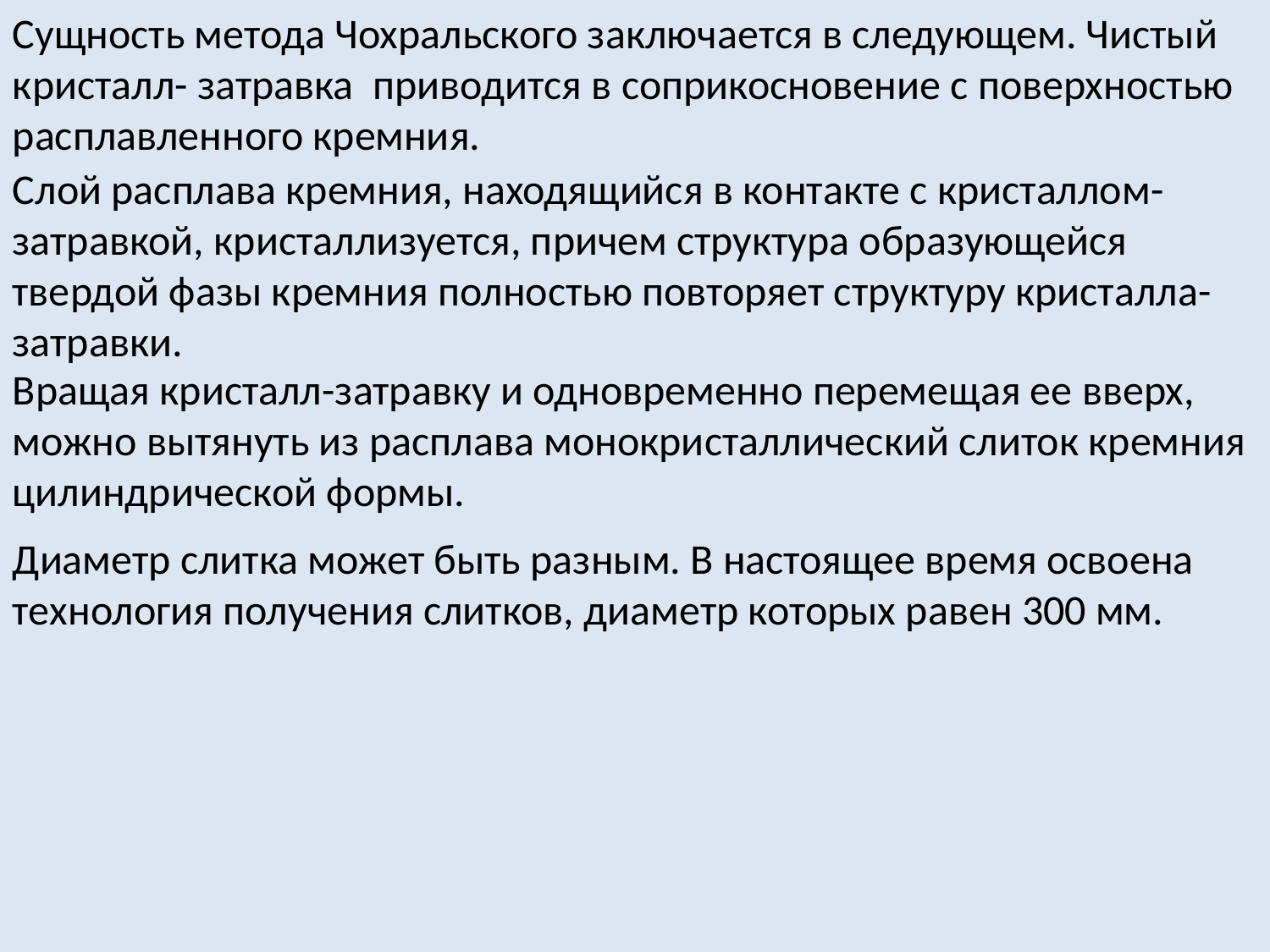

Сущность метода Чохральского заключается в следующем. Чистый кристалл- затравка  приводится в соприкосновение с поверхностью расплавленного кремния.
Слой расплава кремния, находящийся в контакте с кристаллом-затравкой, кристаллизуется, причем структура образующейся твердой фазы кремния полностью повторяет структуру кристалла-затравки.
Вращая кристалл-затравку и одновременно перемещая ее вверх, можно вытянуть из расплава монокристаллический слиток кремния цилиндрической формы.
Диаметр слитка может быть разным. В настоящее время освоена технология получения слитков, диаметр которых равен 300 мм.